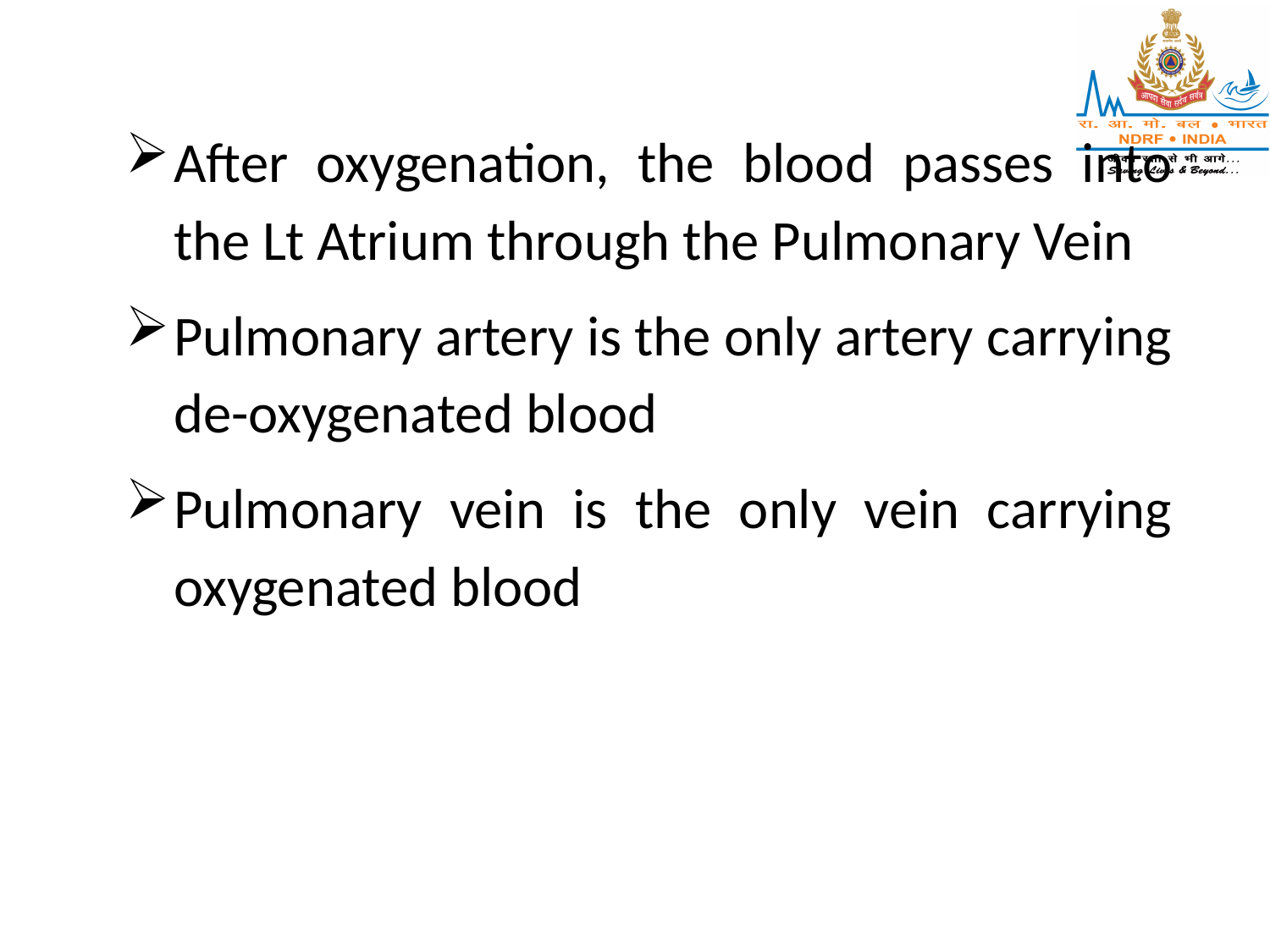

After oxygenation, the blood passes into the Lt Atrium through the Pulmonary Vein
Pulmonary artery is the only artery carrying de-oxygenated blood
Pulmonary vein is the only vein carrying oxygenated blood